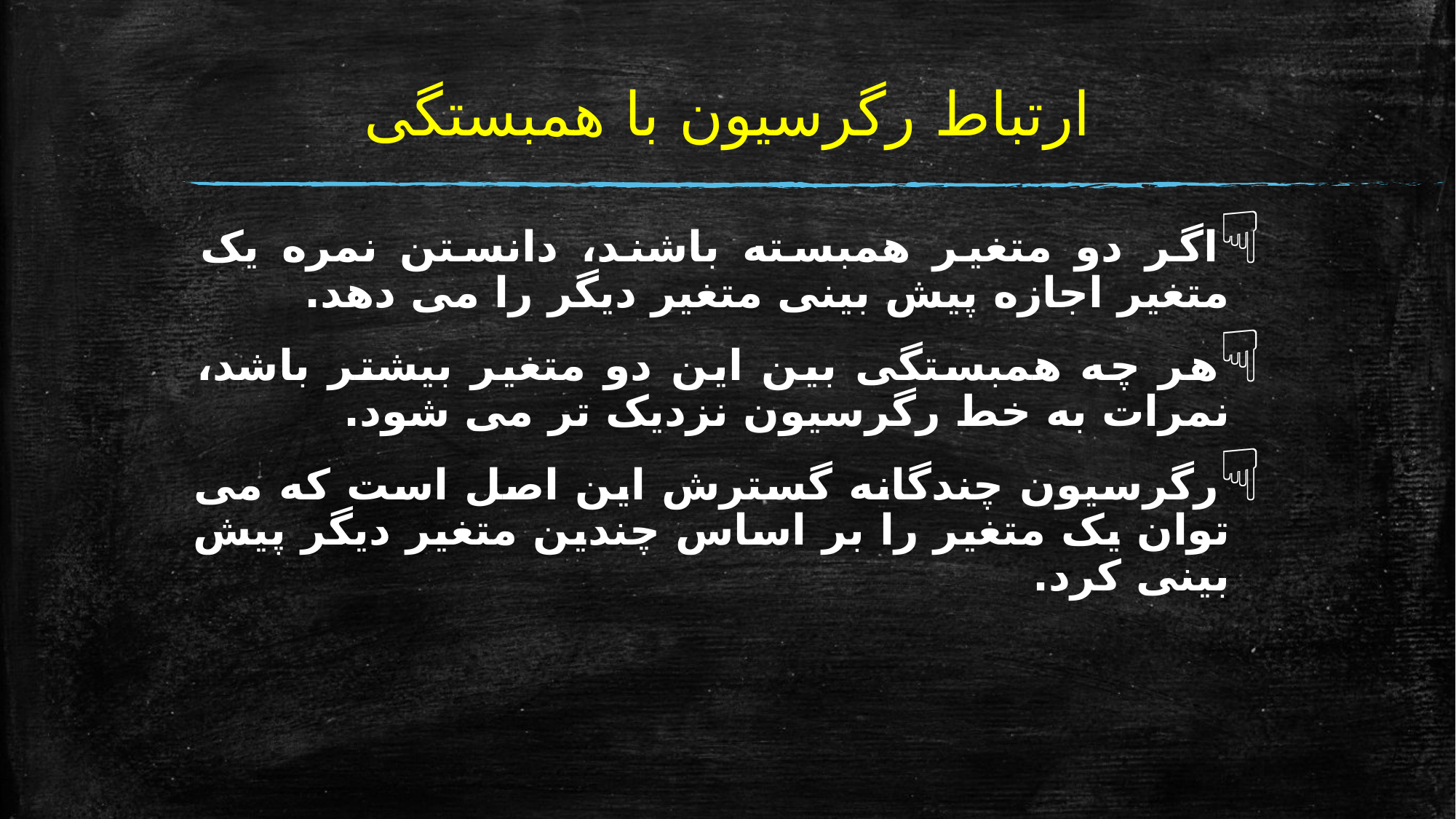

# ارتباط رگرسیون با همبستگی
اگر دو متغیر همبسته باشند، دانستن نمره یک متغیر اجازه پیش بینی متغیر دیگر را می دهد.
هر چه همبستگی بین این دو متغیر بیشتر باشد، نمرات به خط رگرسیون نزدیک تر می شود.
رگرسیون چندگانه گسترش این اصل است که می توان یک متغیر را بر اساس چندین متغیر دیگر پیش بینی کرد.